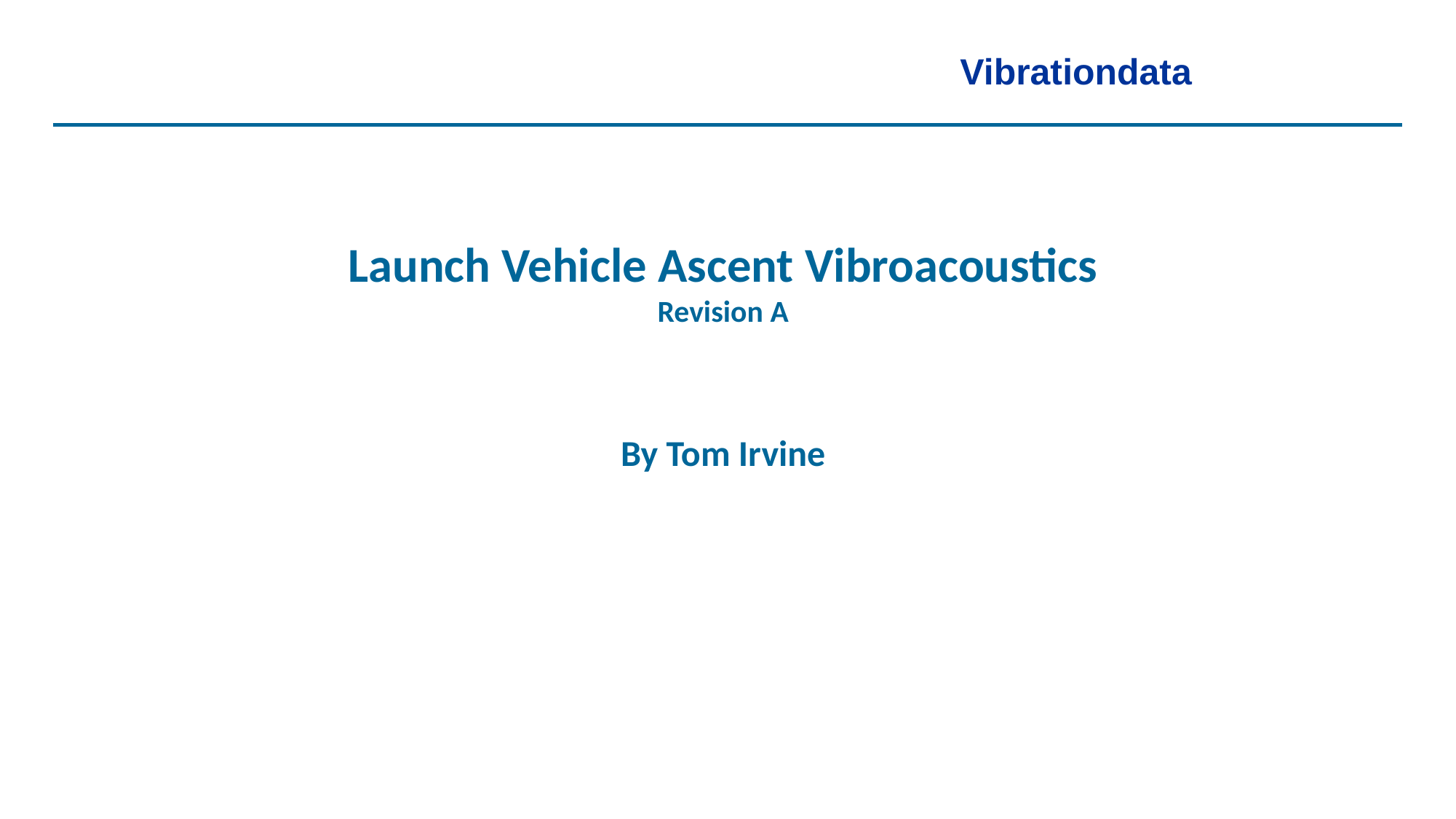

Vibrationdata
Launch Vehicle Ascent Vibroacoustics
Revision A

By Tom Irvine